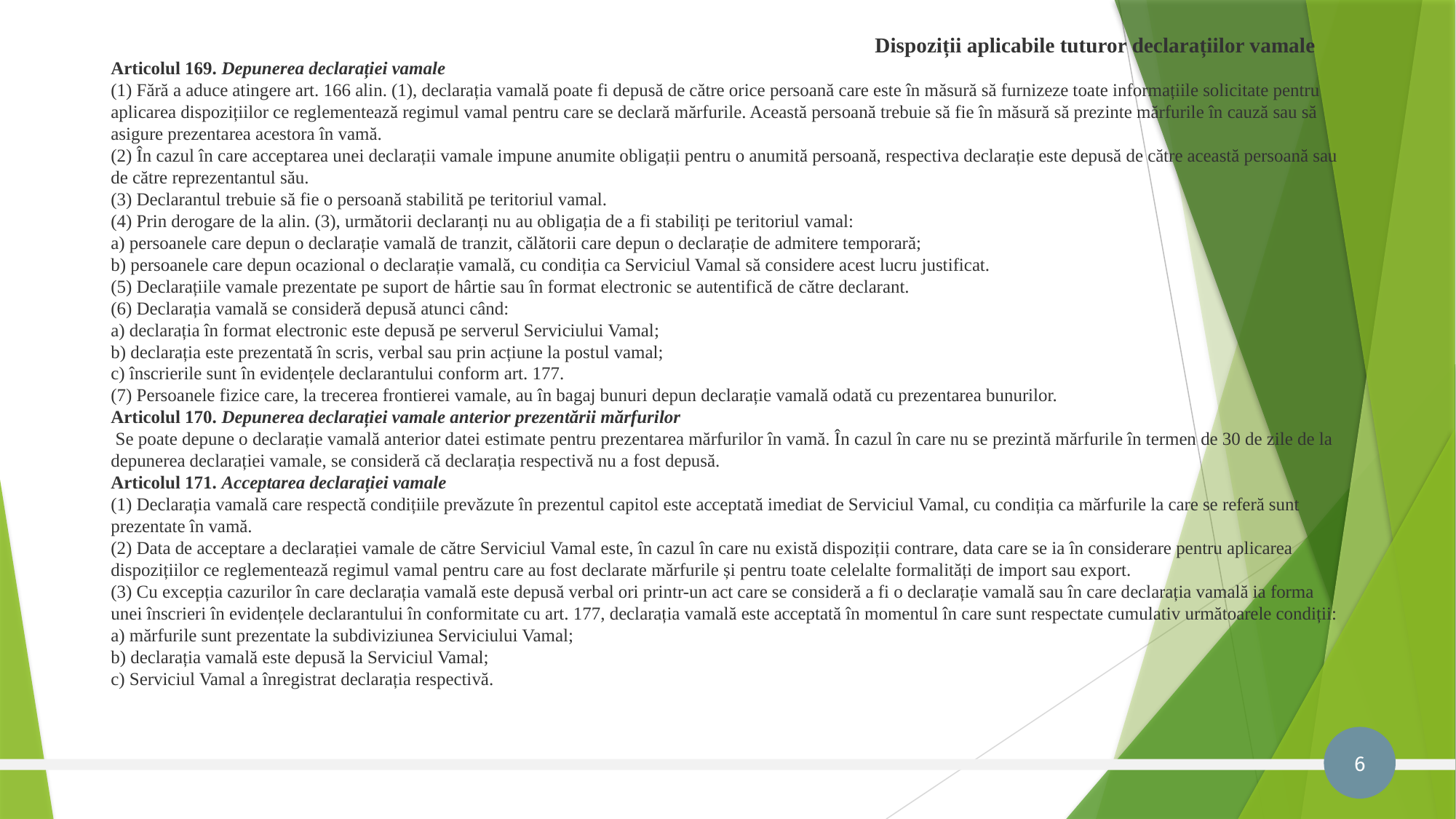

# Dispoziții aplicabile tuturor declarațiilor vamale Articolul 169. Depunerea declarației vamale (1) Fără a aduce atingere art. 166 alin. (1), declarația vamală poate fi depusă de către orice persoană care este în măsură să furnizeze toate informațiile solicitate pentru aplicarea dispozițiilor ce reglementează regimul vamal pentru care se declară mărfurile. Această persoană trebuie să fie în măsură să prezinte mărfurile în cauză sau să asigure prezentarea acestora în vamă. (2) În cazul în care acceptarea unei declarații vamale impune anumite obligații pentru o anumită persoană, respectiva declarație este depusă de către această persoană sau de către reprezentantul său. (3) Declarantul trebuie să fie o persoană stabilită pe teritoriul vamal. (4) Prin derogare de la alin. (3), următorii declaranți nu au obligația de a fi stabiliți pe teritoriul vamal: a) persoanele care depun o declarație vamală de tranzit, călătorii care depun o declarație de admitere temporară; b) persoanele care depun ocazional o declarație vamală, cu condiția ca Serviciul Vamal să considere acest lucru justificat. (5) Declarațiile vamale prezentate pe suport de hârtie sau în format electronic se autentifică de către declarant. (6) Declarația vamală se consideră depusă atunci când: a) declarația în format electronic este depusă pe serverul Serviciului Vamal; b) declarația este prezentată în scris, verbal sau prin acțiune la postul vamal; c) înscrierile sunt în evidențele declarantului conform art. 177. (7) Persoanele fizice care, la trecerea frontierei vamale, au în bagaj bunuri depun declarație vamală odată cu prezentarea bunurilor. Articolul 170. Depunerea declarației vamale anterior prezentării mărfurilor  Se poate depune o declarație vamală anterior datei estimate pentru prezentarea mărfurilor în vamă. În cazul în care nu se prezintă mărfurile în termen de 30 de zile de la depunerea declarației vamale, se consideră că declarația respectivă nu a fost depusă. Articolul 171. Acceptarea declarației vamale (1) Declarația vamală care respectă condițiile prevăzute în prezentul capitol este acceptată imediat de Serviciul Vamal, cu condiția ca mărfurile la care se referă sunt prezentate în vamă. (2) Data de acceptare a declarației vamale de către Serviciul Vamal este, în cazul în care nu există dispoziții contrare, data care se ia în considerare pentru aplicarea dispozițiilor ce reglementează regimul vamal pentru care au fost declarate mărfurile și pentru toate celelalte formalități de import sau export. (3) Cu excepția cazurilor în care declarația vamală este depusă verbal ori printr-un act care se consideră a fi o declarație vamală sau în care declarația vamală ia forma unei înscrieri în evidențele declarantului în conformitate cu art. 177, declarația vamală este acceptată în momentul în care sunt respectate cumulativ următoarele condiții: a) mărfurile sunt prezentate la subdiviziunea Serviciului Vamal; b) declarația vamală este depusă la Serviciul Vamal; c) Serviciul Vamal a înregistrat declarația respectivă.
6